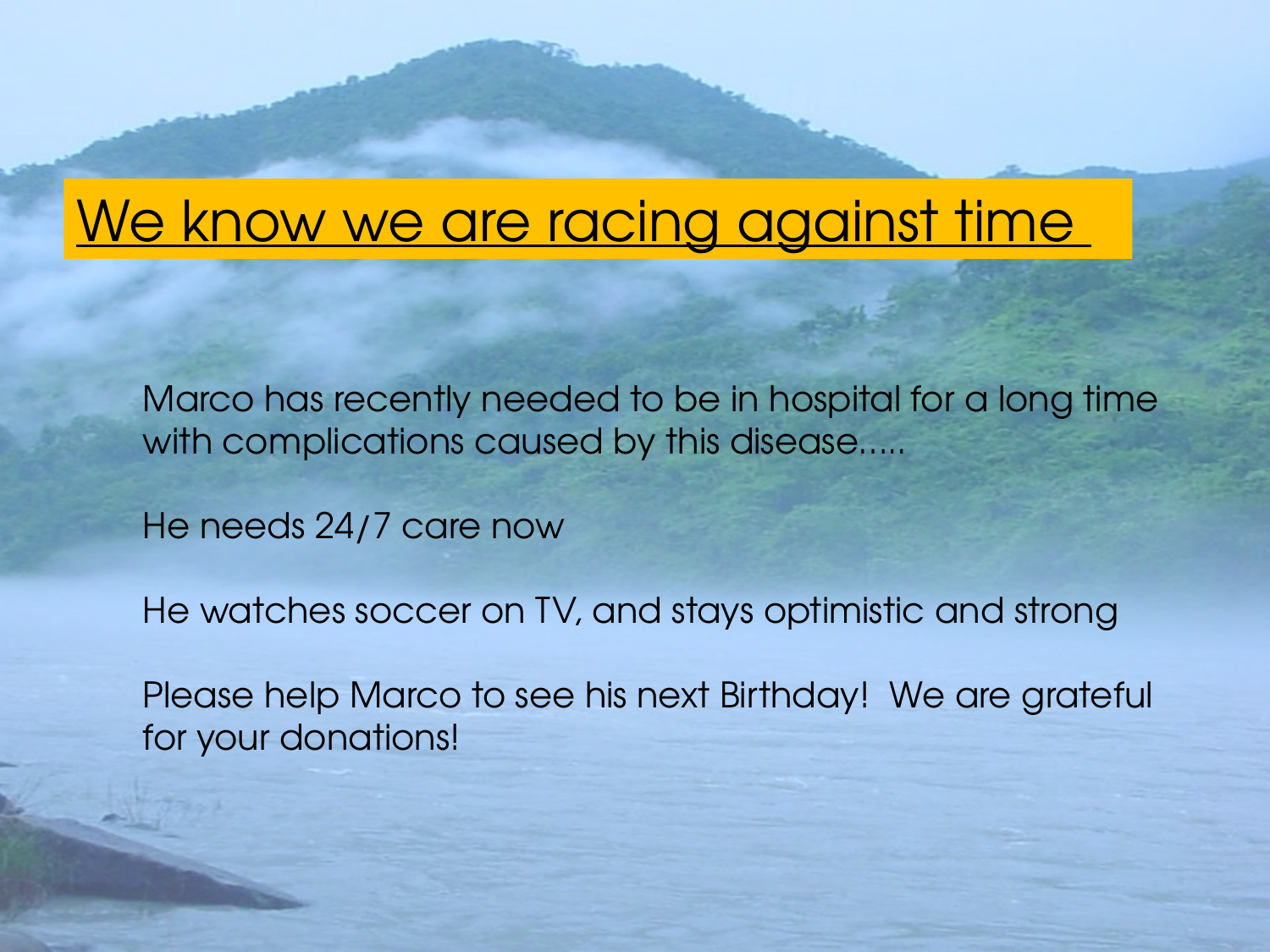

We know we are racing against time
Marco has recently needed to be in hospital for a long time with complications caused by this disease…..

He needs 24/7 care now

He watches soccer on TV, and stays optimistic and strong

Please help Marco to see his next Birthday!  We are grateful for your donations!